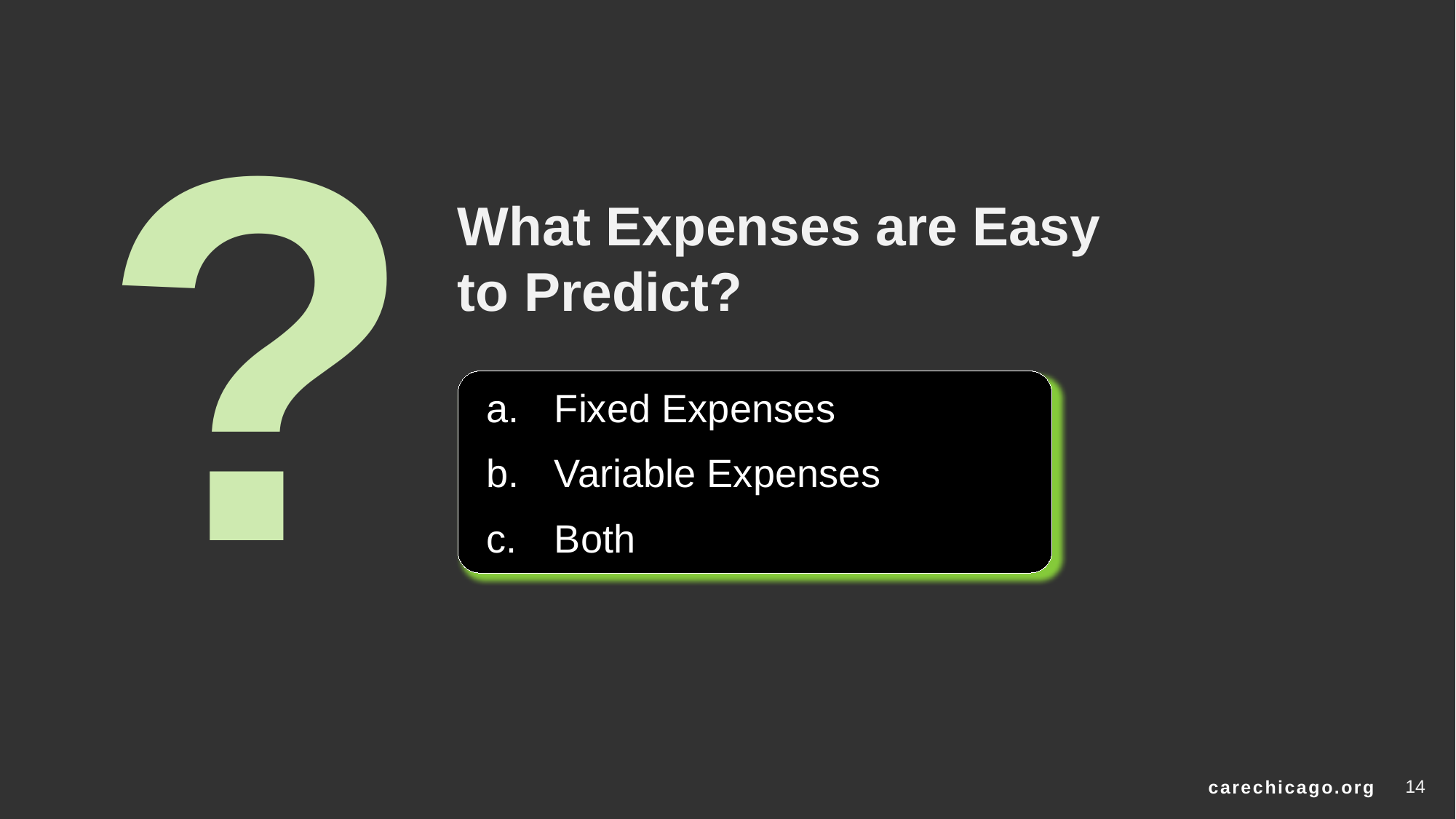

?
What Expenses are Easy to Predict?

Fixed Expenses
Variable Expenses
Both
14